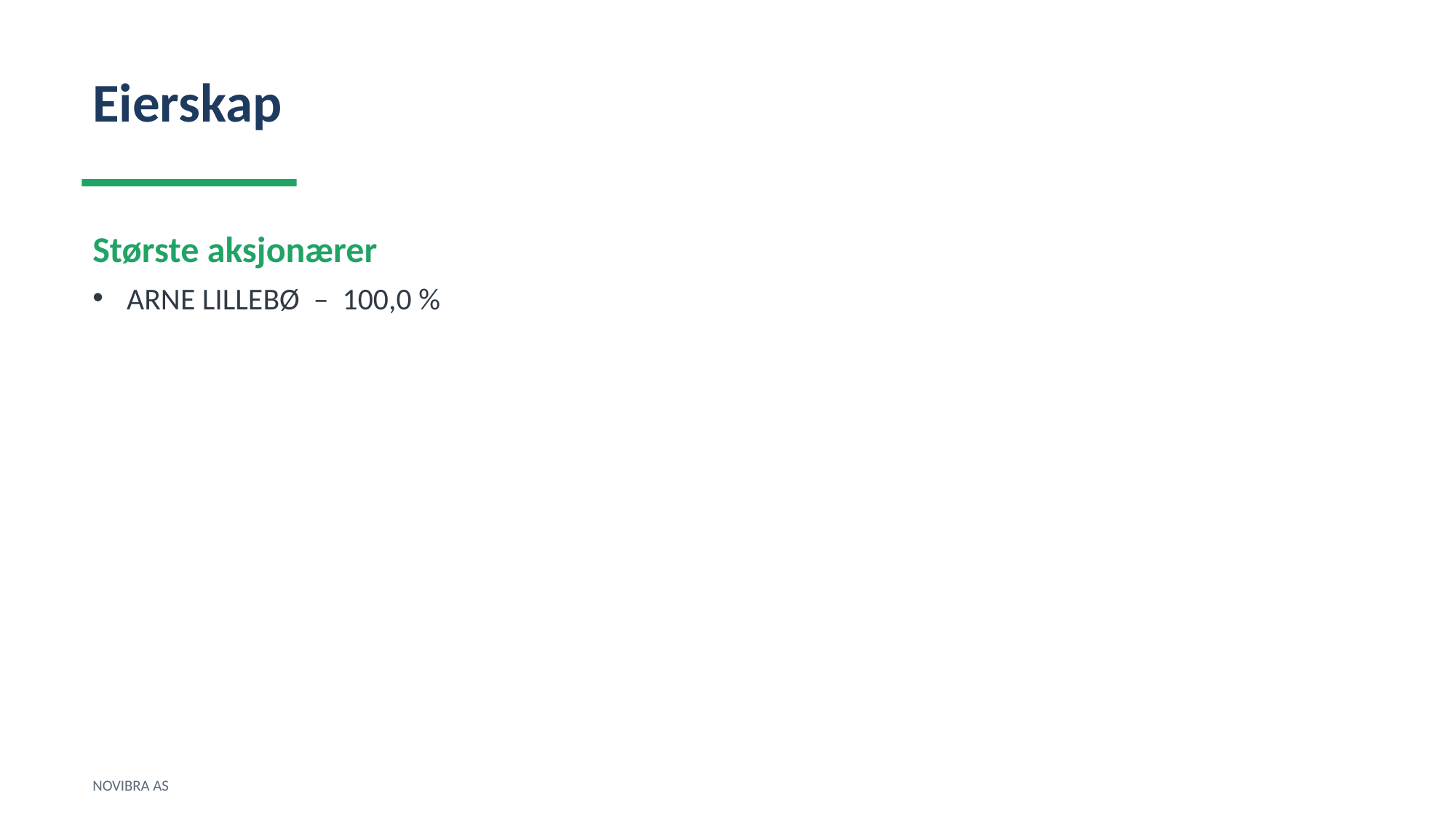

Eierskap

Største aksjonærer
ARNE LILLEBØ  –  100,0 %
NOVIBRA AS